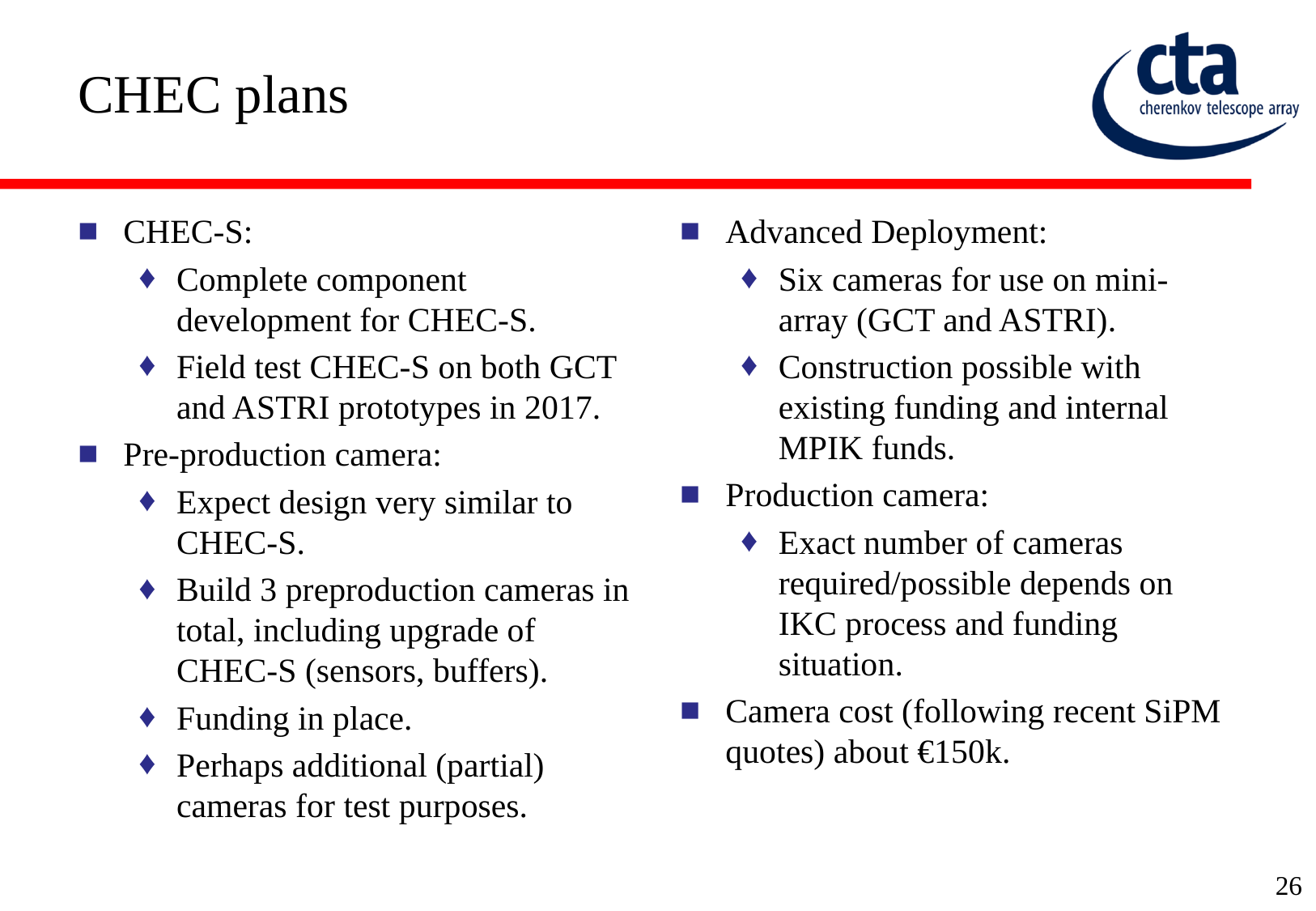

# CHEC plans
CHEC-S:
Complete component development for CHEC-S.
Field test CHEC-S on both GCT and ASTRI prototypes in 2017.
Pre-production camera:
Expect design very similar to CHEC-S.
Build 3 preproduction cameras in total, including upgrade of CHEC-S (sensors, buffers).
Funding in place.
Perhaps additional (partial) cameras for test purposes.
Advanced Deployment:
Six cameras for use on mini-array (GCT and ASTRI).
Construction possible with existing funding and internal MPIK funds.
Production camera:
Exact number of cameras required/possible depends on IKC process and funding situation.
Camera cost (following recent SiPM quotes) about €150k.
26